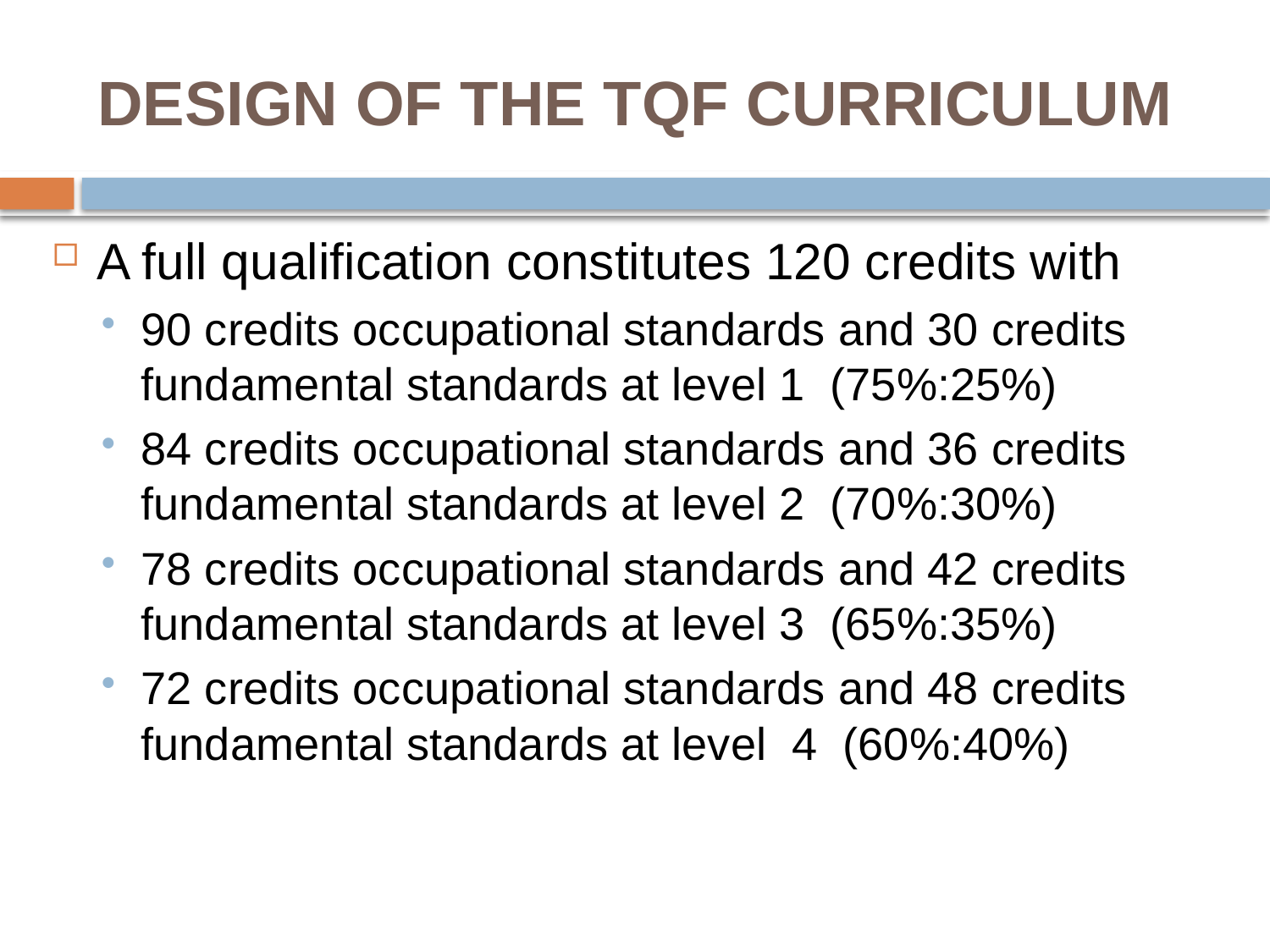

# DESIGN OF THE TQF CURRICULUM
A full qualification constitutes 120 credits with
90 credits occupational standards and 30 credits   fundamental standards at level 1  (75%:25%)
84 credits occupational standards and 36 credits   fundamental standards at level 2  (70%:30%)
78 credits occupational standards and 42 credits  fundamental standards at level 3  (65%:35%)
72 credits occupational standards and 48 credits  fundamental standards at level  4  (60%:40%)